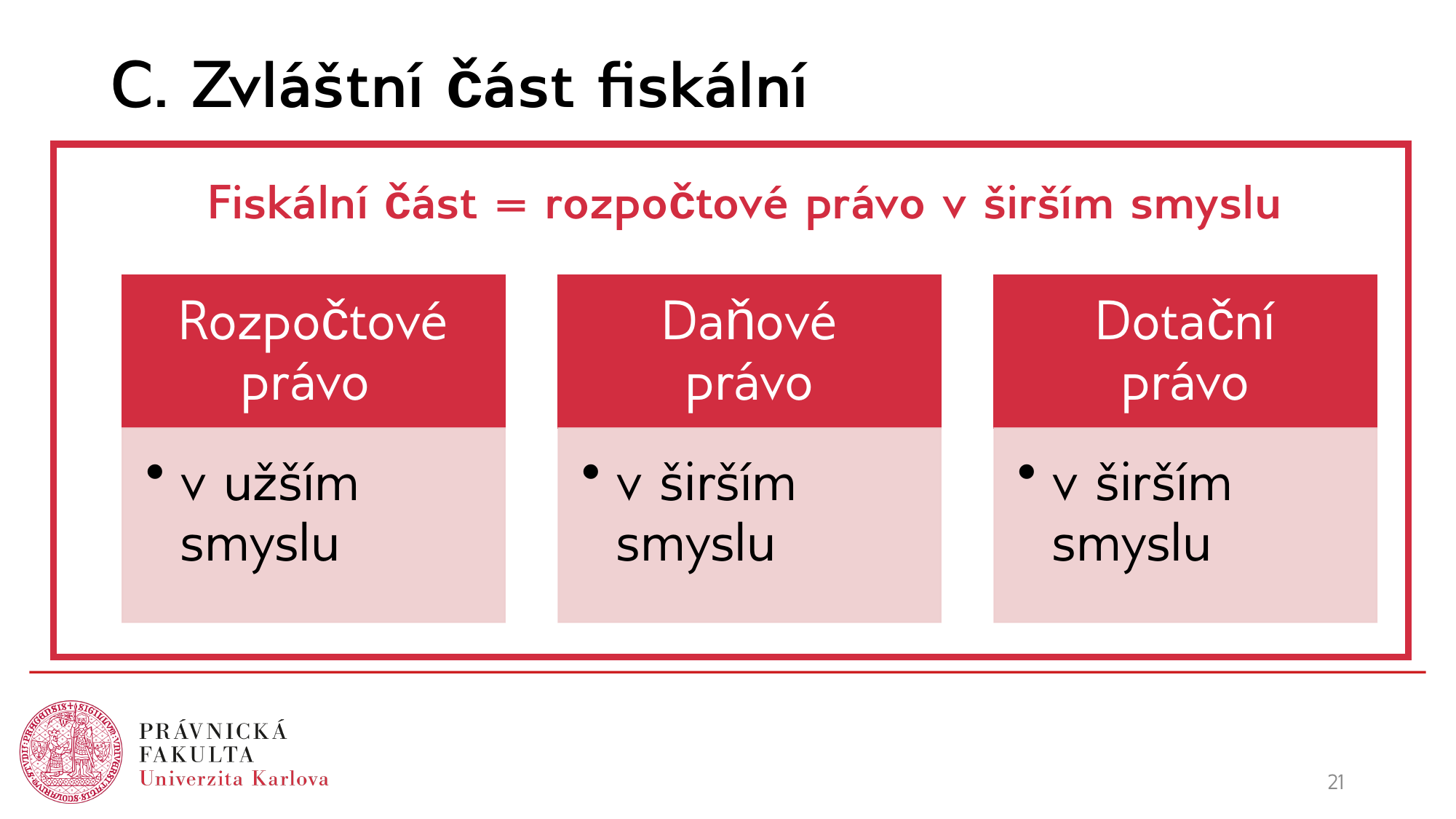

# C. Zvláštní část fiskální

Fiskální část = rozpočtové právo v širším smyslu
Rozpočtové právo
v užším smyslu
Daňové právo
v širším smyslu
Dotační právo
v širším smyslu
21